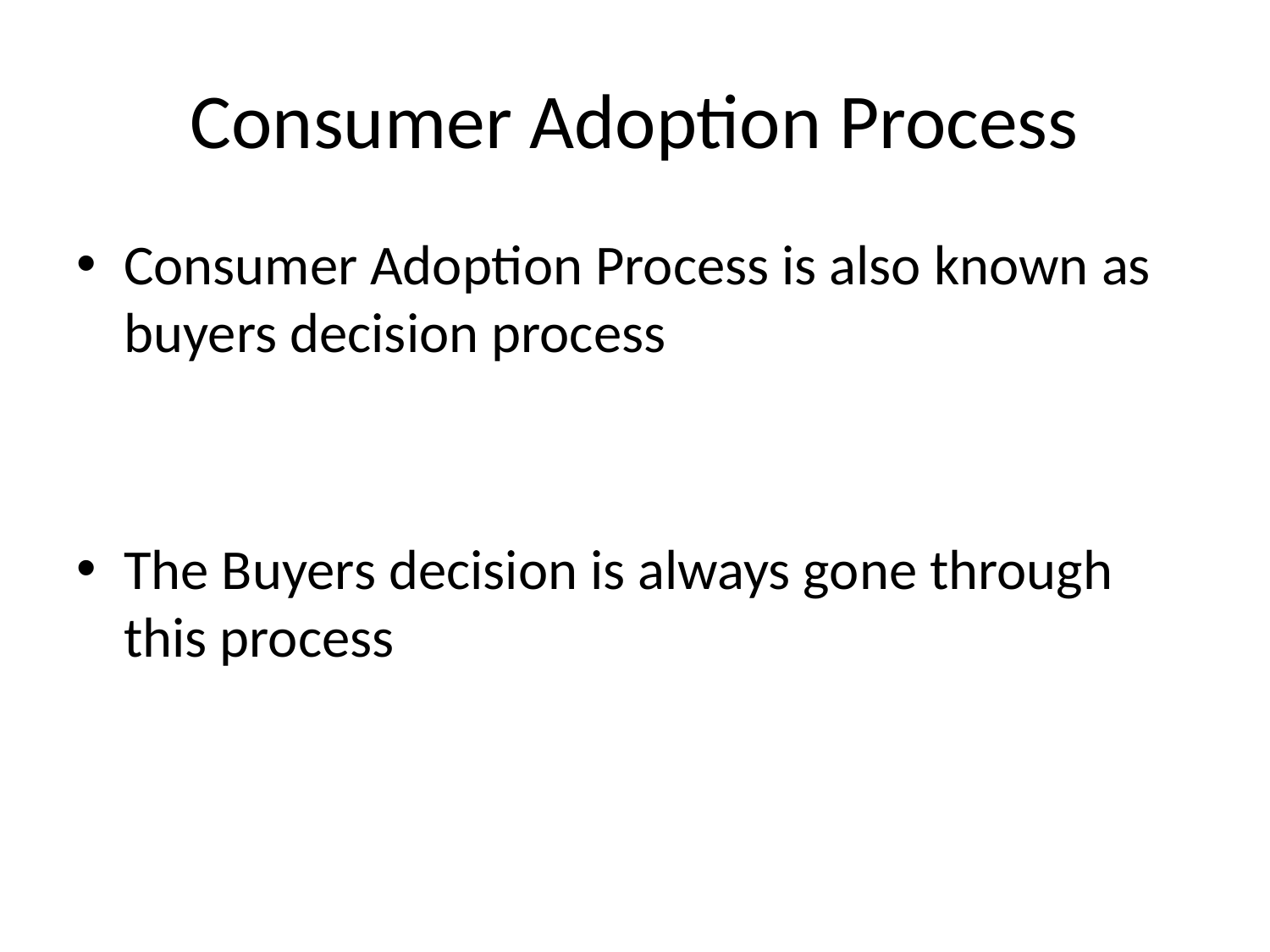

# Consumer Adoption Process
Consumer Adoption Process is also known as buyers decision process

The Buyers decision is always gone through this process